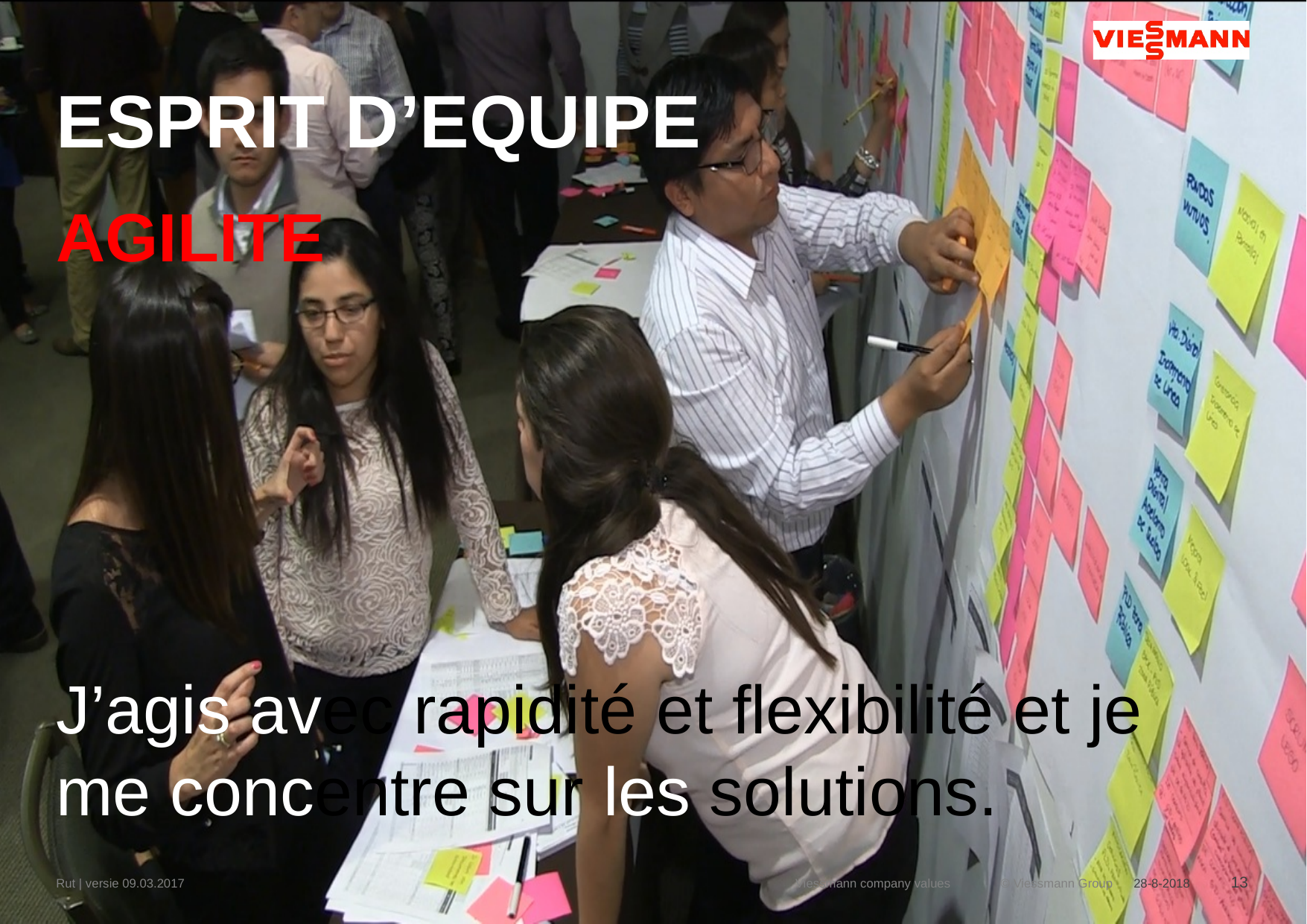

# ESPRIT D’EQUIPE
AGILITE

J’agis avec rapidité et flexibilité et je me concentre sur les solutions.

Rut | versie 09.03.2017
Viessmann company values
28-8-2018
13